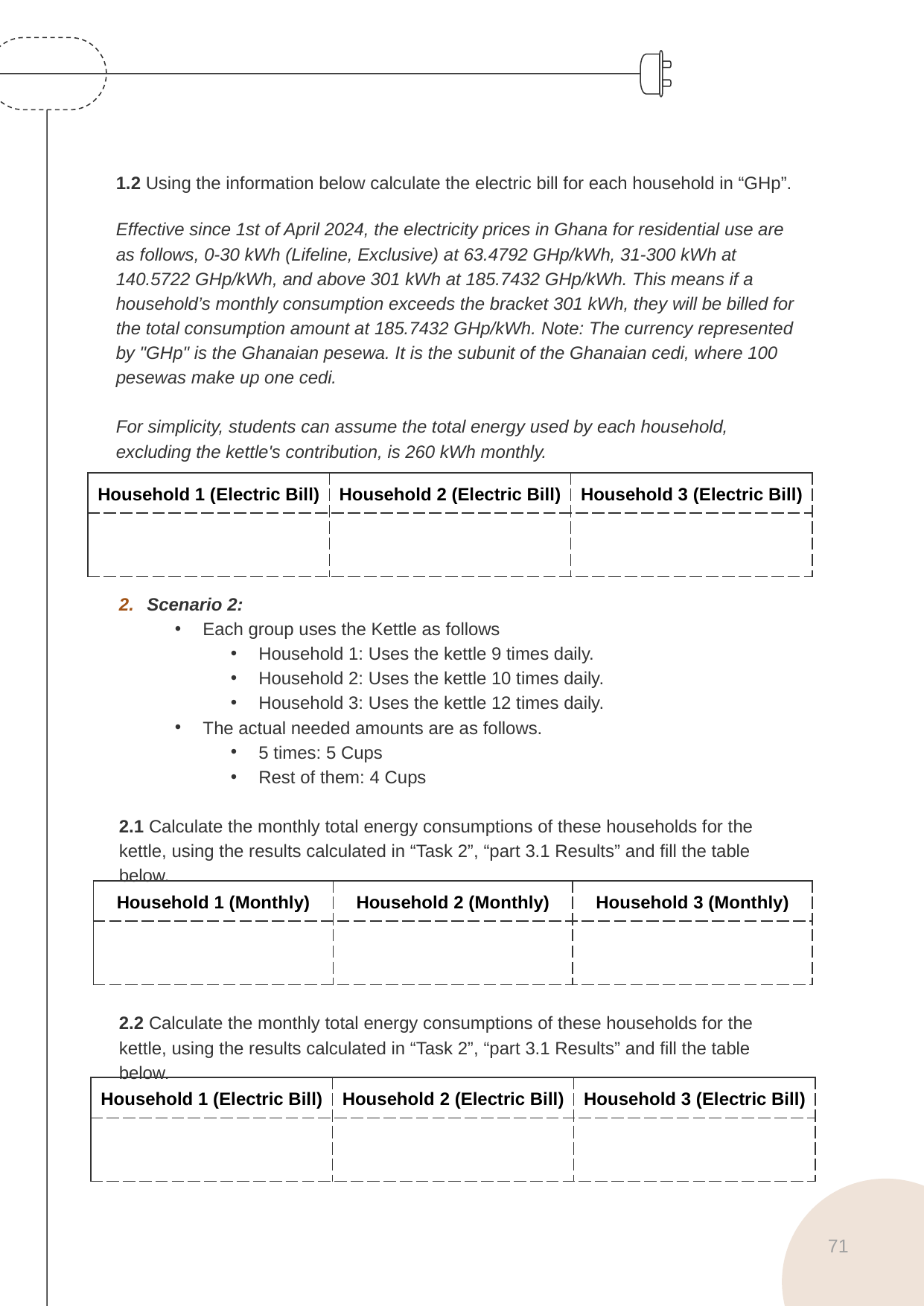

1.2 Using the information below calculate the electric bill for each household in “GHp”.
Effective since 1st of April 2024, the electricity prices in Ghana for residential use are as follows, 0-30 kWh (Lifeline, Exclusive) at 63.4792 GHp/kWh, 31-300 kWh at 140.5722 GHp/kWh, and above 301 kWh at 185.7432 GHp/kWh. This means if a household’s monthly consumption exceeds the bracket 301 kWh, they will be billed for the total consumption amount at 185.7432 GHp/kWh. Note: The currency represented by "GHp" is the Ghanaian pesewa. It is the subunit of the Ghanaian cedi, where 100 pesewas make up one cedi.

For simplicity, students can assume the total energy used by each household, excluding the kettle's contribution, is 260 kWh monthly.
| Household 1 (Electric Bill) | Household 2 (Electric Bill) | Household 3 (Electric Bill) |
| --- | --- | --- |
|  |  |  |
Scenario 2:
Each group uses the Kettle as follows
Household 1: Uses the kettle 9 times daily.
Household 2: Uses the kettle 10 times daily.
Household 3: Uses the kettle 12 times daily.
The actual needed amounts are as follows.
5 times: 5 Cups
Rest of them: 4 Cups

2.1 Calculate the monthly total energy consumptions of these households for the kettle, using the results calculated in “Task 2”, “part 3.1 Results” and fill the table below.
| Household 1 (Monthly) | Household 2 (Monthly) | Household 3 (Monthly) |
| --- | --- | --- |
|  |  |  |
2.2 Calculate the monthly total energy consumptions of these households for the kettle, using the results calculated in “Task 2”, “part 3.1 Results” and fill the table below.
| Household 1 (Electric Bill) | Household 2 (Electric Bill) | Household 3 (Electric Bill) |
| --- | --- | --- |
|  |  |  |
71